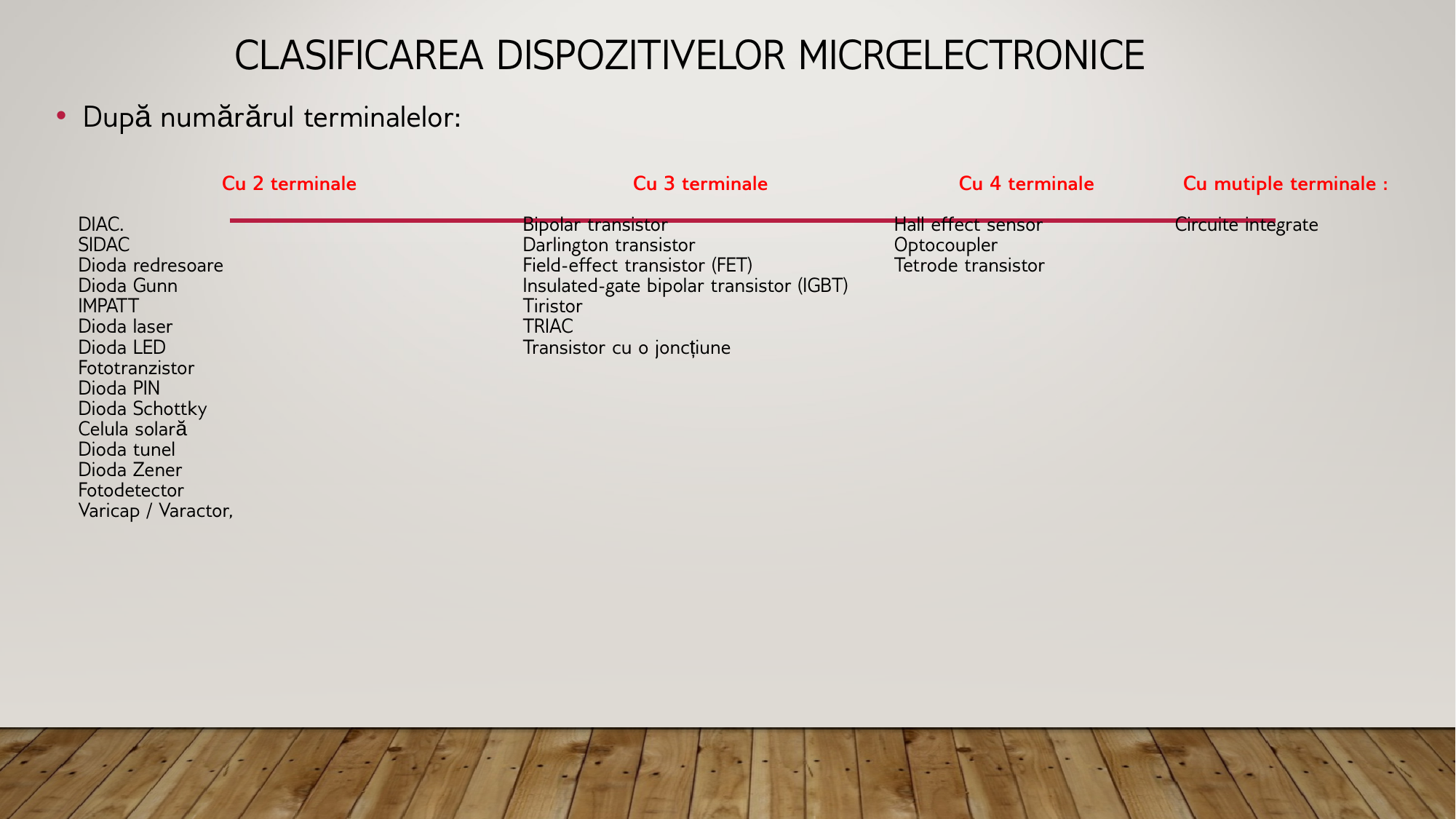

# Clasificarea dispozitivelor microelectronice
După numărărul terminalelor:

| Cu 2 terminale DIAC. SIDAC Dioda redresoare Dioda Gunn IMPATT Dioda laser Dioda LED Fototranzistor Dioda PIN Dioda Schottky Celula solară Dioda tunel Dioda Zener Fotodetector Varicap / Varactor, | Cu 3 terminale Bipolar transistor Darlington transistor Field-effect transistor (FET) Insulated-gate bipolar transistor (IGBT) Tiristor TRIAC Transistor cu o joncțiune | Cu 4 terminale Hall effect sensor Optocoupler Tetrode transistor | Cu mutiple terminale : Circuite integrate |
| --- | --- | --- | --- |